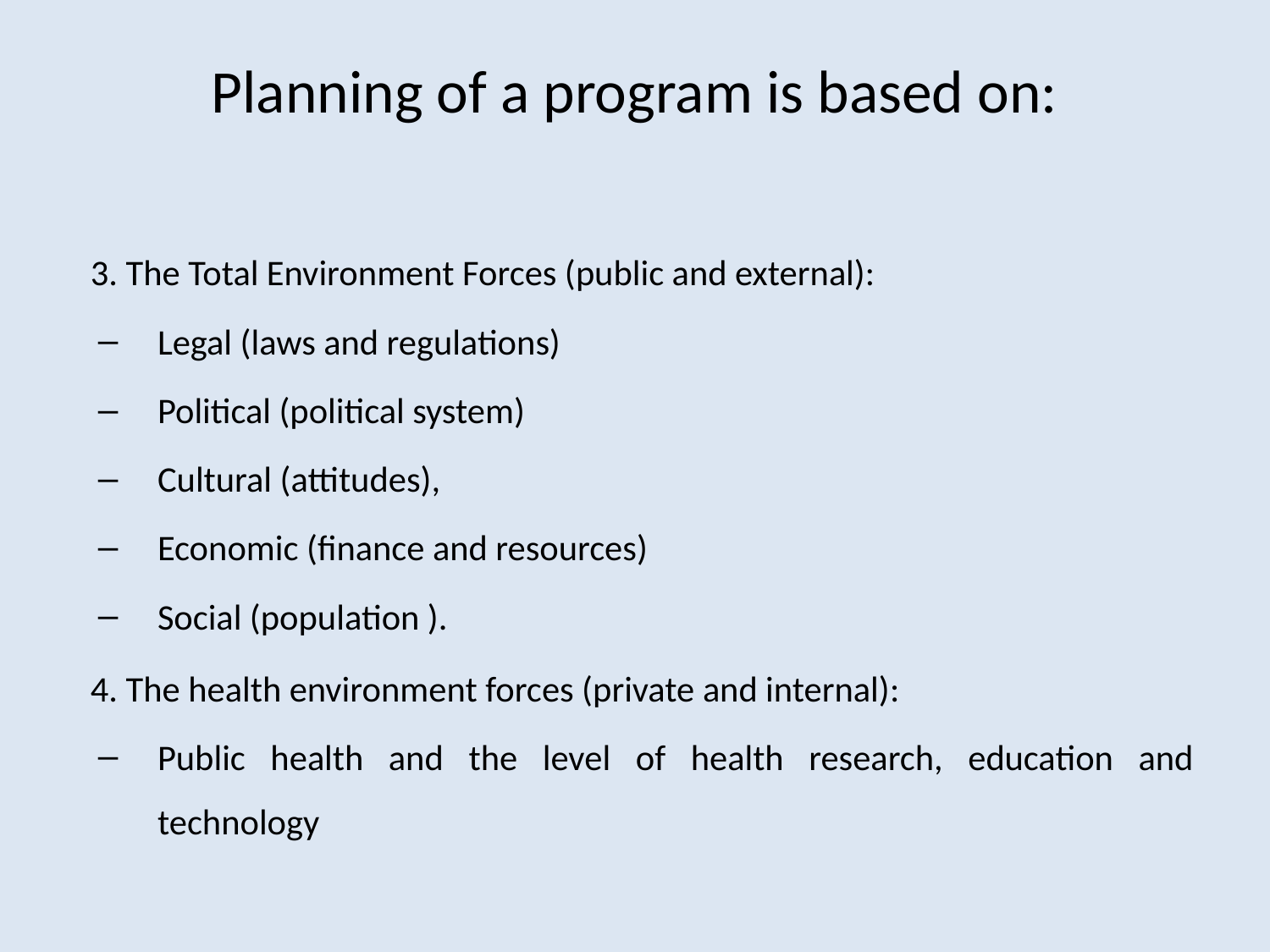

# Planning of a program is based on:
3. The Total Environment Forces (public and external):
Legal (laws and regulations)
Political (political system)
Cultural (attitudes),
Economic (finance and resources)
Social (population ).
4. The health environment forces (private and internal):
Public health and the level of health research, education and technology